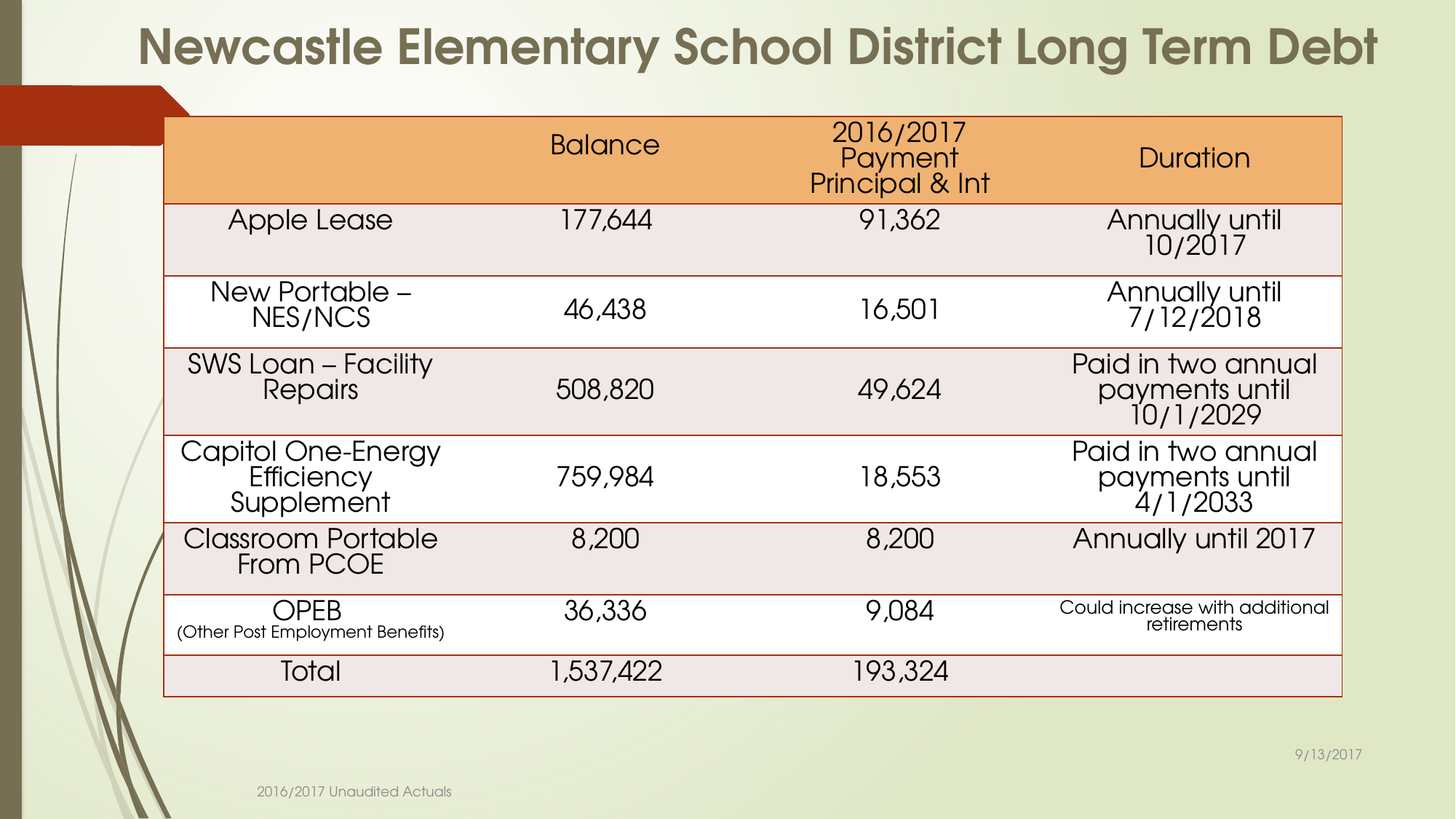

# Newcastle Elementary School District Long Term Debt
|  | Balance | 2016/2017 Payment Principal & Int | Duration |
| --- | --- | --- | --- |
| Apple Lease | 177,644 | 91,362 | Annually until 10/2017 |
| New Portable – NES/NCS | 46,438 | 16,501 | Annually until 7/12/2018 |
| SWS Loan – Facility Repairs | 508,820 | 49,624 | Paid in two annual payments until 10/1/2029 |
| Capitol One-Energy Efficiency Supplement | 759,984 | 18,553 | Paid in two annual payments until 4/1/2033 |
| Classroom Portable From PCOE | 8,200 | 8,200 | Annually until 2017 |
| OPEB (Other Post Employment Benefits) | 36,336 | 9,084 | Could increase with additional retirements |
| Total | 1,537,422 | 193,324 |  |

9/13/2017
2016/2017 Unaudited Actuals